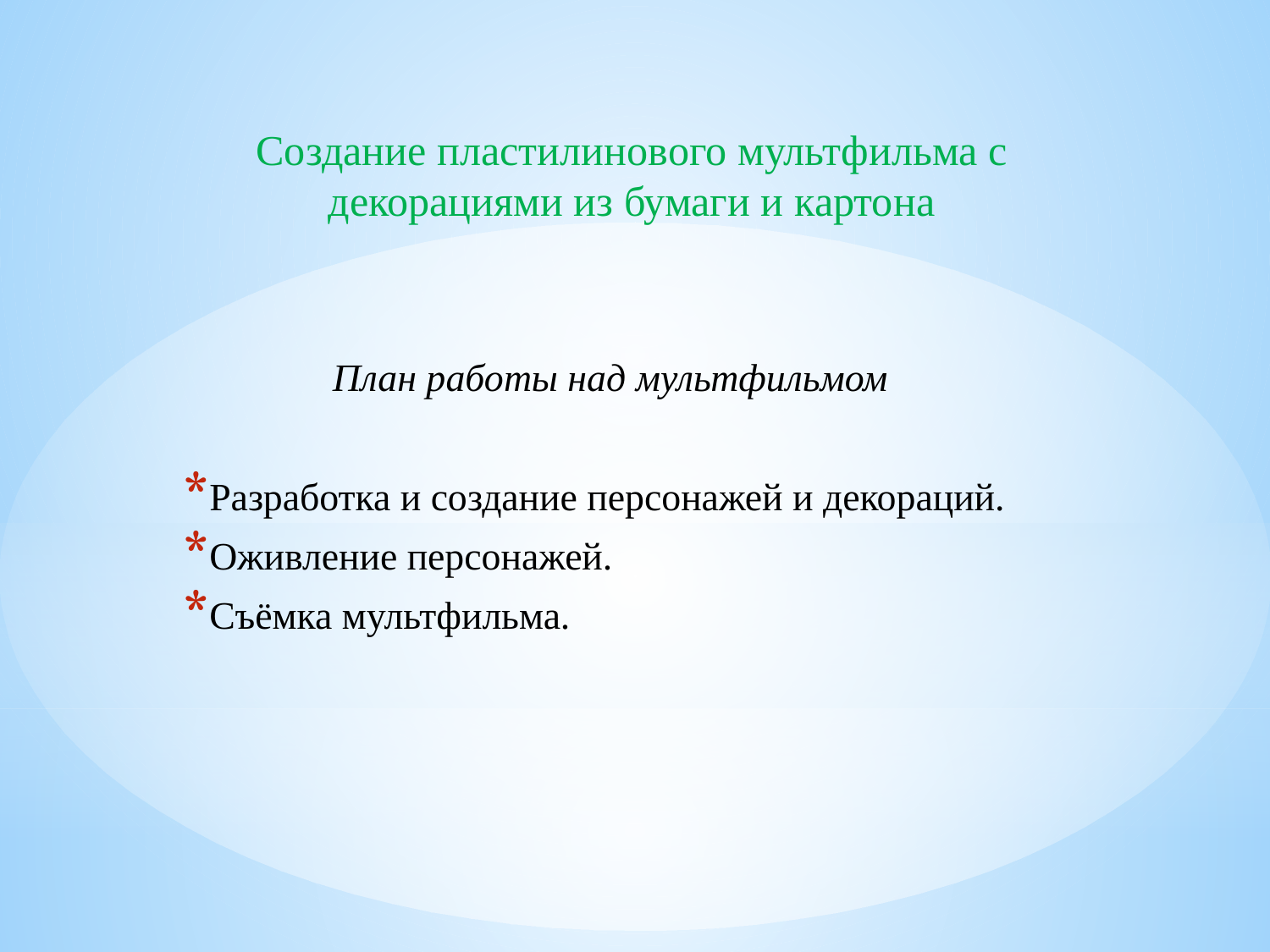

# Создание пластилинового мультфильма c декорациями из бумаги и картона
План работы над мультфильмом

Разработка и создание персонажей и декораций.
Оживление персонажей.
Съёмка мультфильма.